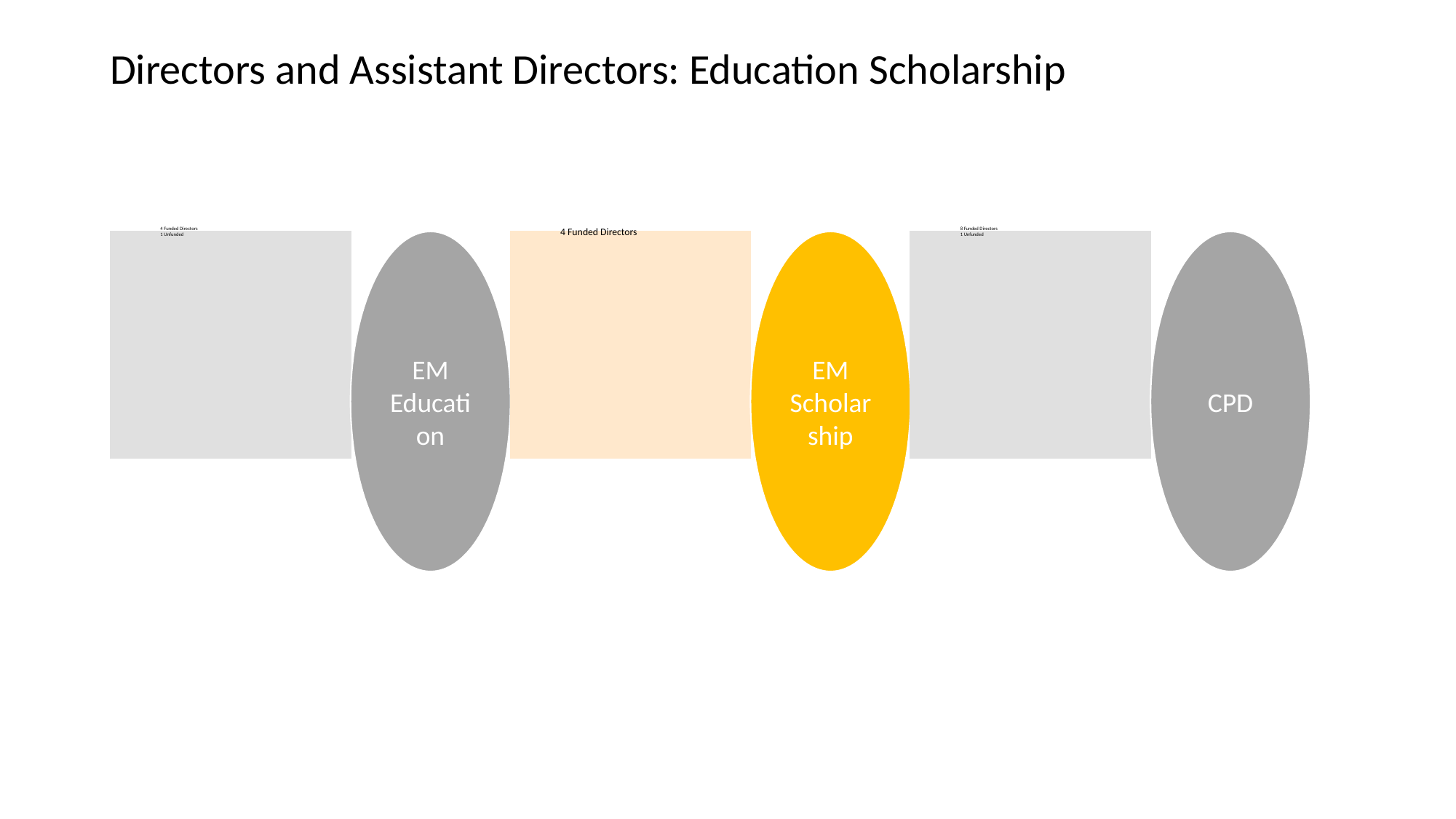

# Directors and Assistant Directors: Education Scholarship
EM Education
4 Funded Directors
1 Unfunded
4 Funded Directors
EM Scholarship
CPD
8 Funded Directors
1 Unfunded